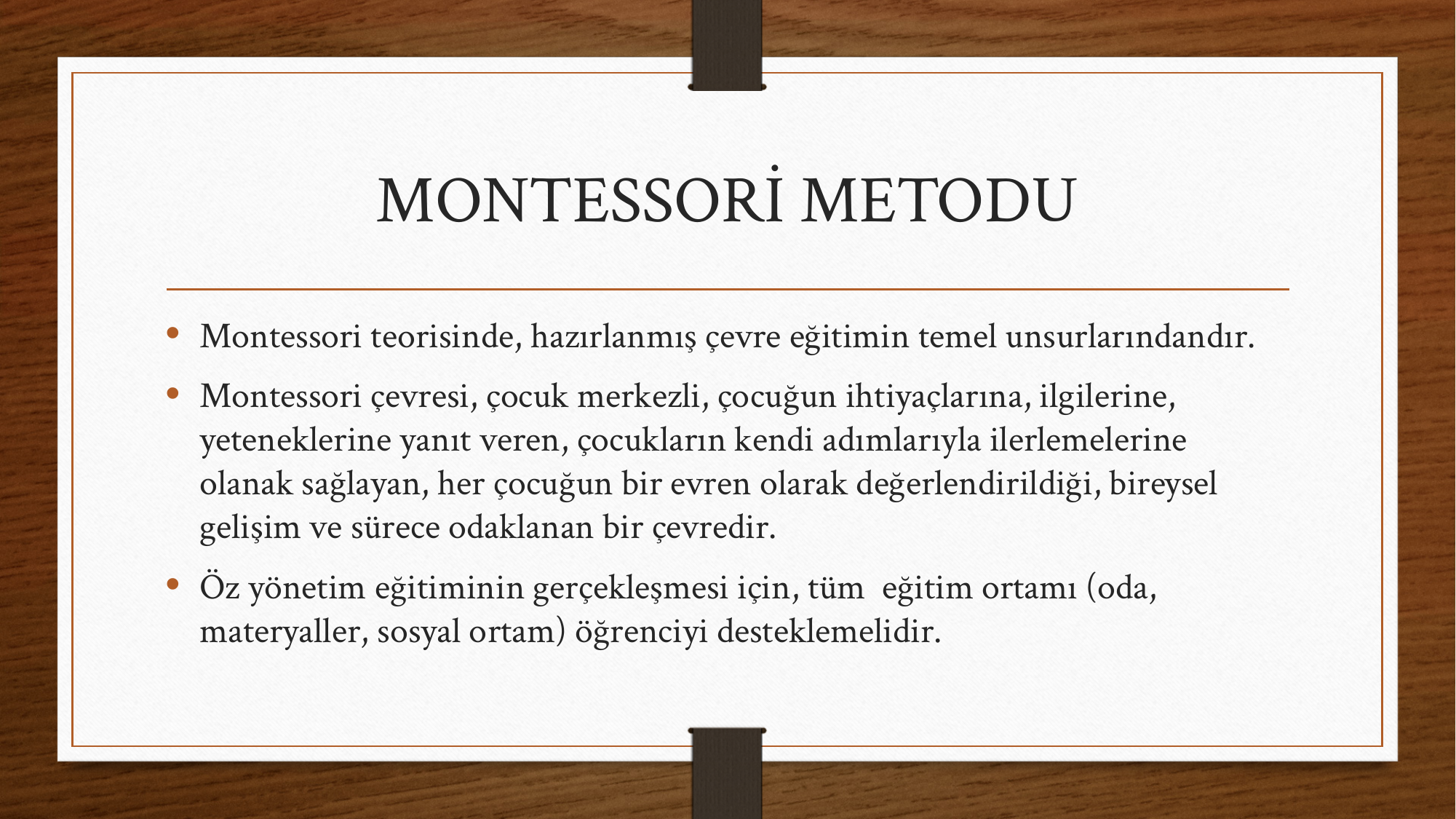

# MONTESSORİ METODU
Montessori teorisinde, hazırlanmış çevre eğitimin temel unsurlarındandır.
Montessori çevresi, çocuk merkezli, çocuğun ihtiyaçlarına, ilgilerine, yeteneklerine yanıt veren, çocukların kendi adımlarıyla ilerlemelerine olanak sağlayan, her çocuğun bir evren olarak değerlendirildiği, bireysel gelişim ve sürece odaklanan bir çevredir.
Öz yönetim eğitiminin gerçekleşmesi için, tüm  eğitim ortamı (oda, materyaller, sosyal ortam) öğrenciyi desteklemelidir.